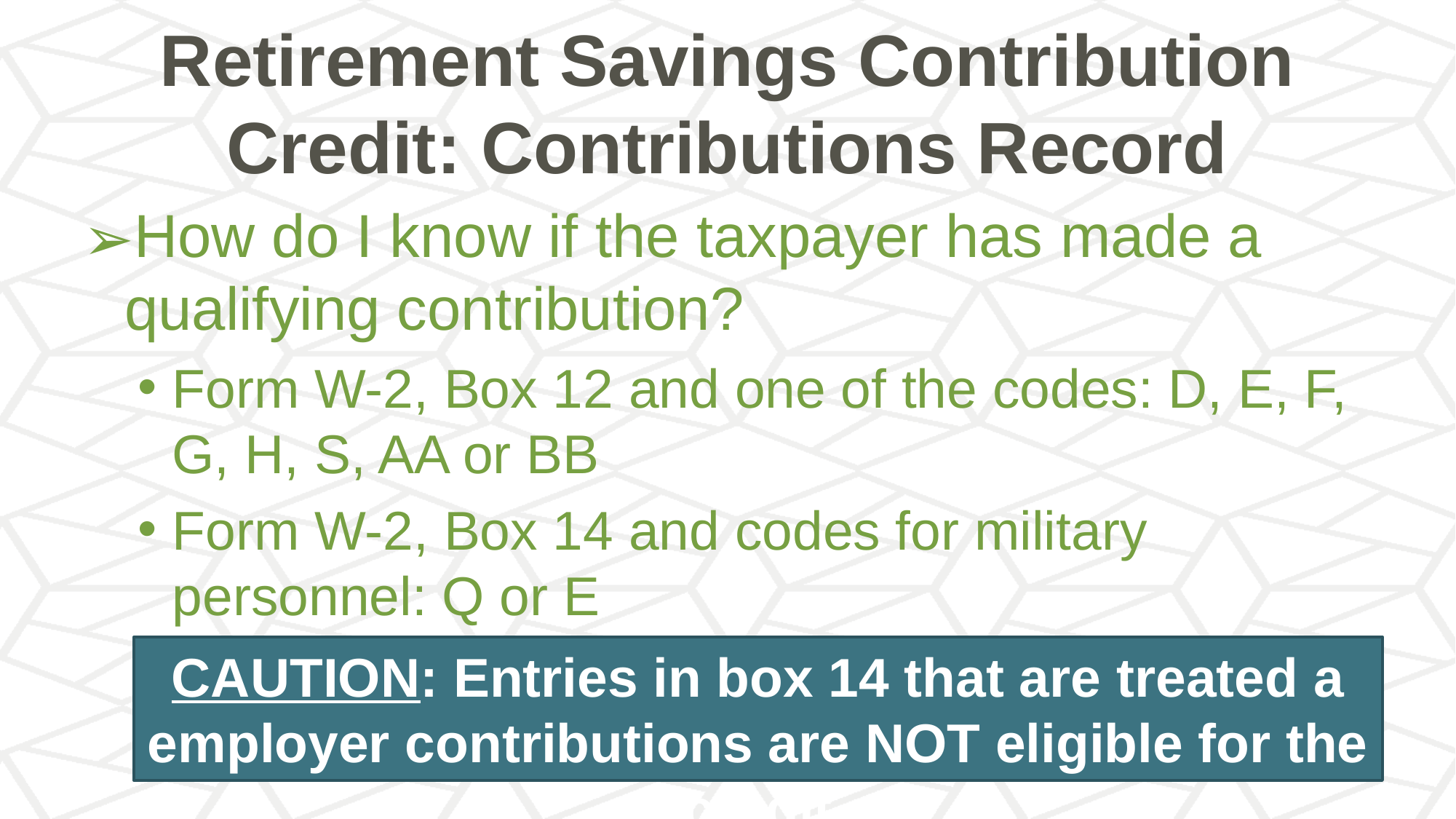

# Retirement Savings Contribution Credit: Contributions Record
How do I know if the taxpayer has made a qualifying contribution?
Form W-2, Box 12 and one of the codes: D, E, F, G, H, S, AA or BB
Form W-2, Box 14 and codes for military personnel: Q or E
CAUTION: Entries in box 14 that are treated a employer contributions are NOT eligible for the credit